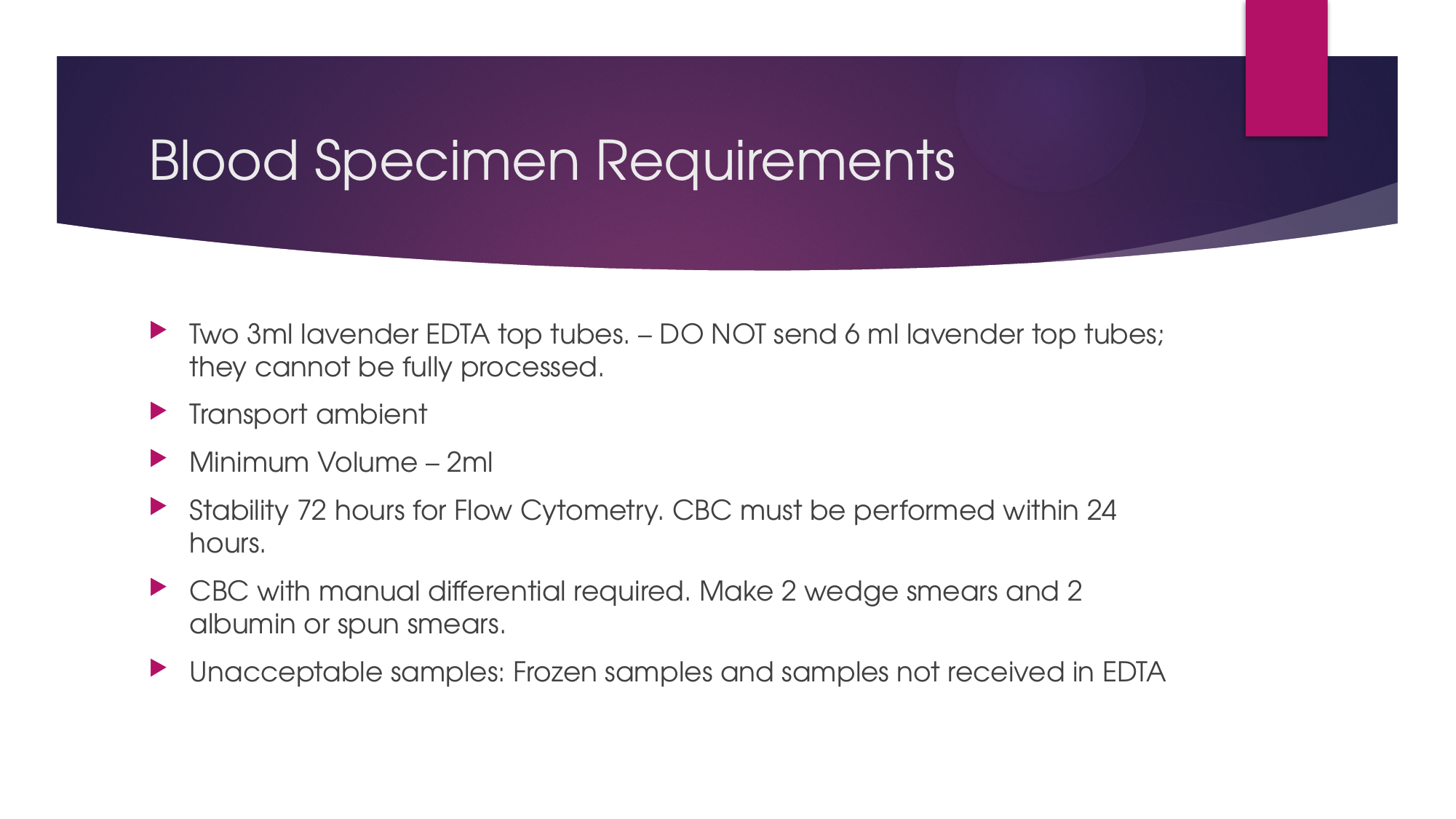

# Blood Specimen Requirements
Two 3ml lavender EDTA top tubes. – DO NOT send 6 ml lavender top tubes; they cannot be fully processed.
Transport ambient
Minimum Volume – 2ml
Stability 72 hours for Flow Cytometry. CBC must be performed within 24 hours.
CBC with manual differential required. Make 2 wedge smears and 2 albumin or spun smears.
Unacceptable samples: Frozen samples and samples not received in EDTA